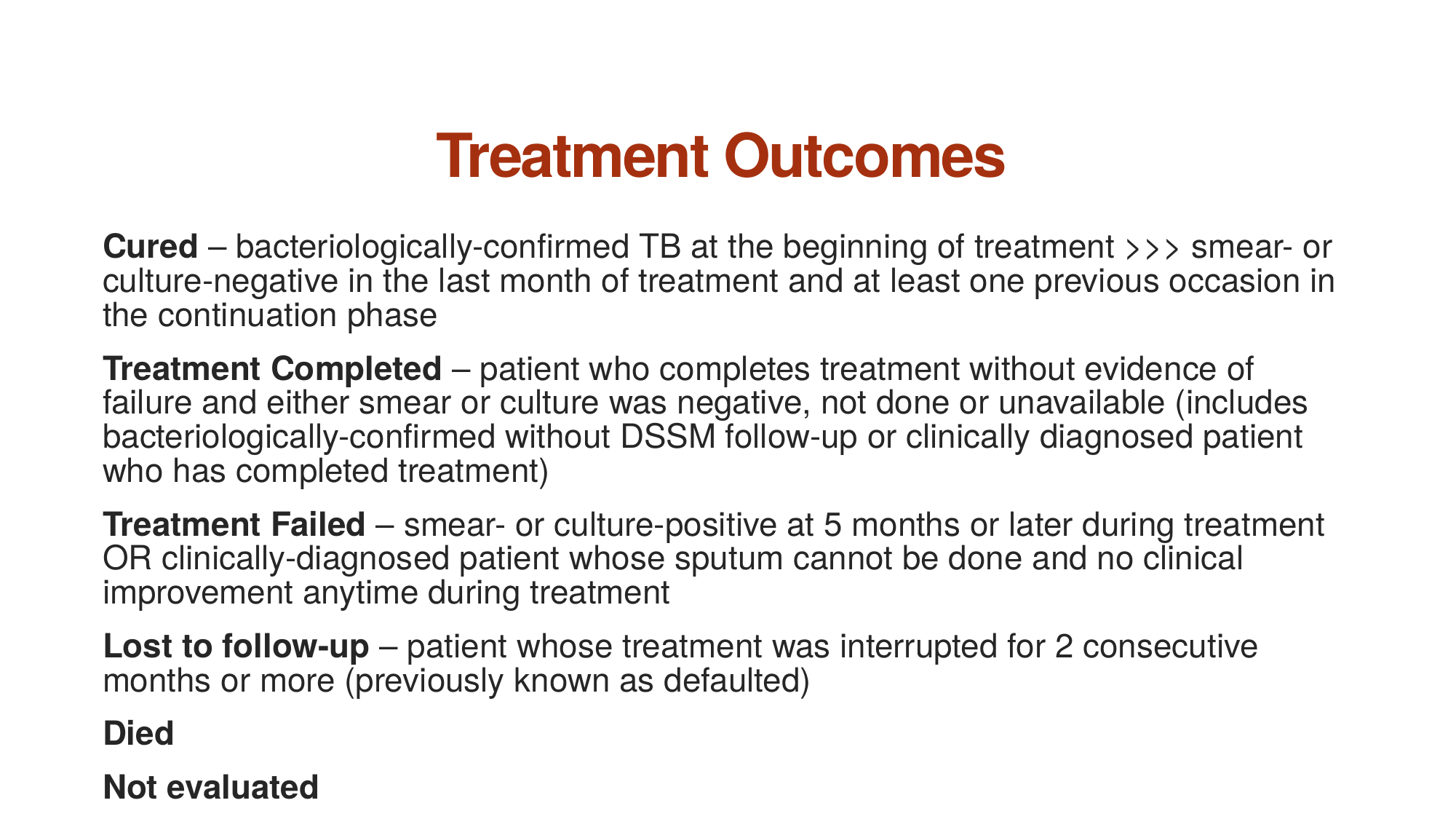

# Treatment Outcomes
Cured – bacteriologically-confirmed TB at the beginning of treatment >>> smear- or culture-negative in the last month of treatment and at least one previous occasion in the continuation phase
Treatment Completed – patient who completes treatment without evidence of failure and either smear or culture was negative, not done or unavailable (includes bacteriologically-confirmed without DSSM follow-up or clinically diagnosed patient who has completed treatment)
Treatment Failed – smear- or culture-positive at 5 months or later during treatment OR clinically-diagnosed patient whose sputum cannot be done and no clinical improvement anytime during treatment
Lost to follow-up – patient whose treatment was interrupted for 2 consecutive months or more (previously known as defaulted)
Died
Not evaluated